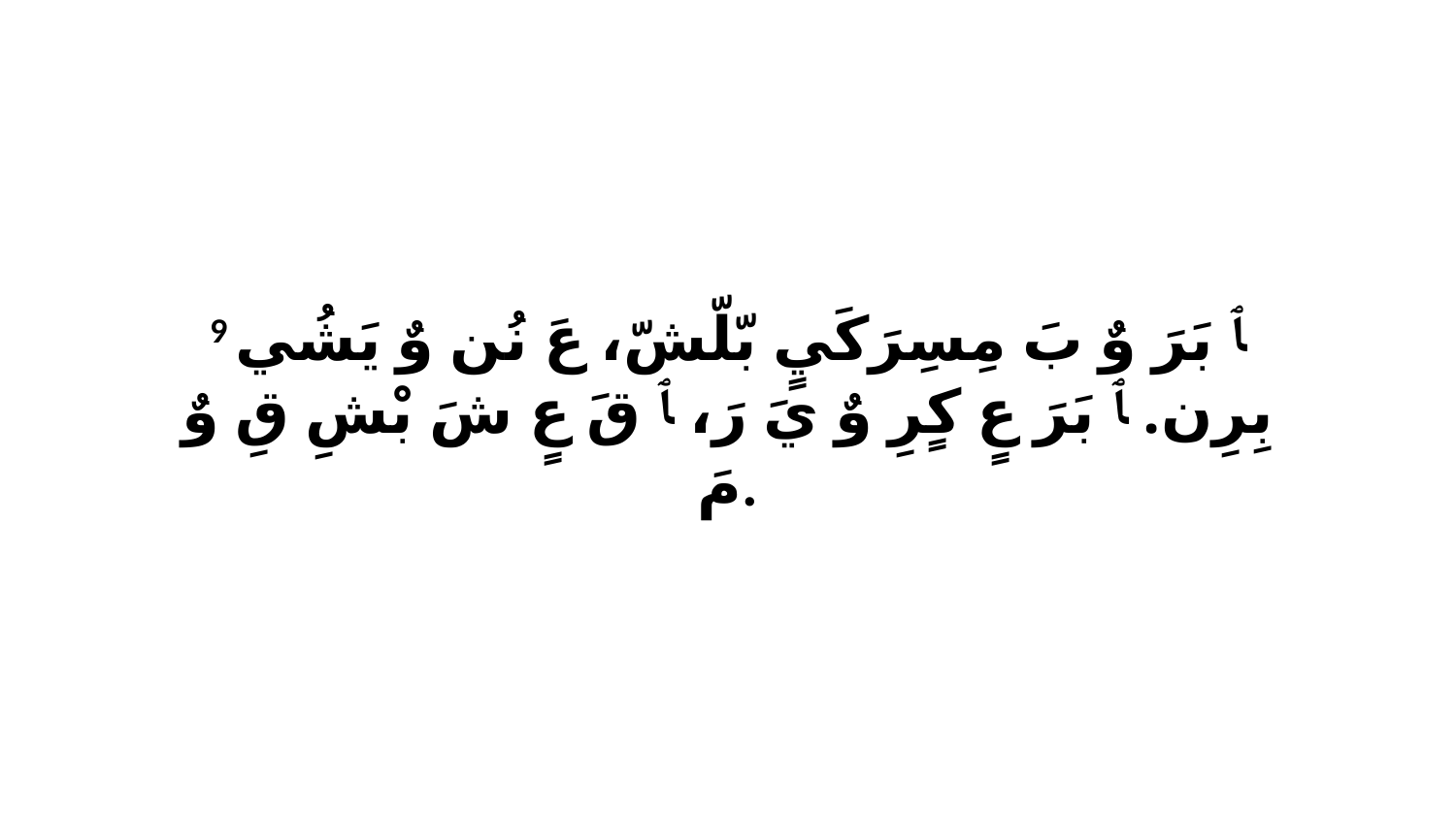

9 ﭑ بَرَ وٌ بَ مِسِرَكَيٍ بّلّشّ، عَ نُن وٌ يَشُي بِرِن. ﭑ بَرَ عٍ كٍرِ وٌ يَ رَ، ﭑ قَ عٍ شَ بْشِ قِ وٌ مَ.